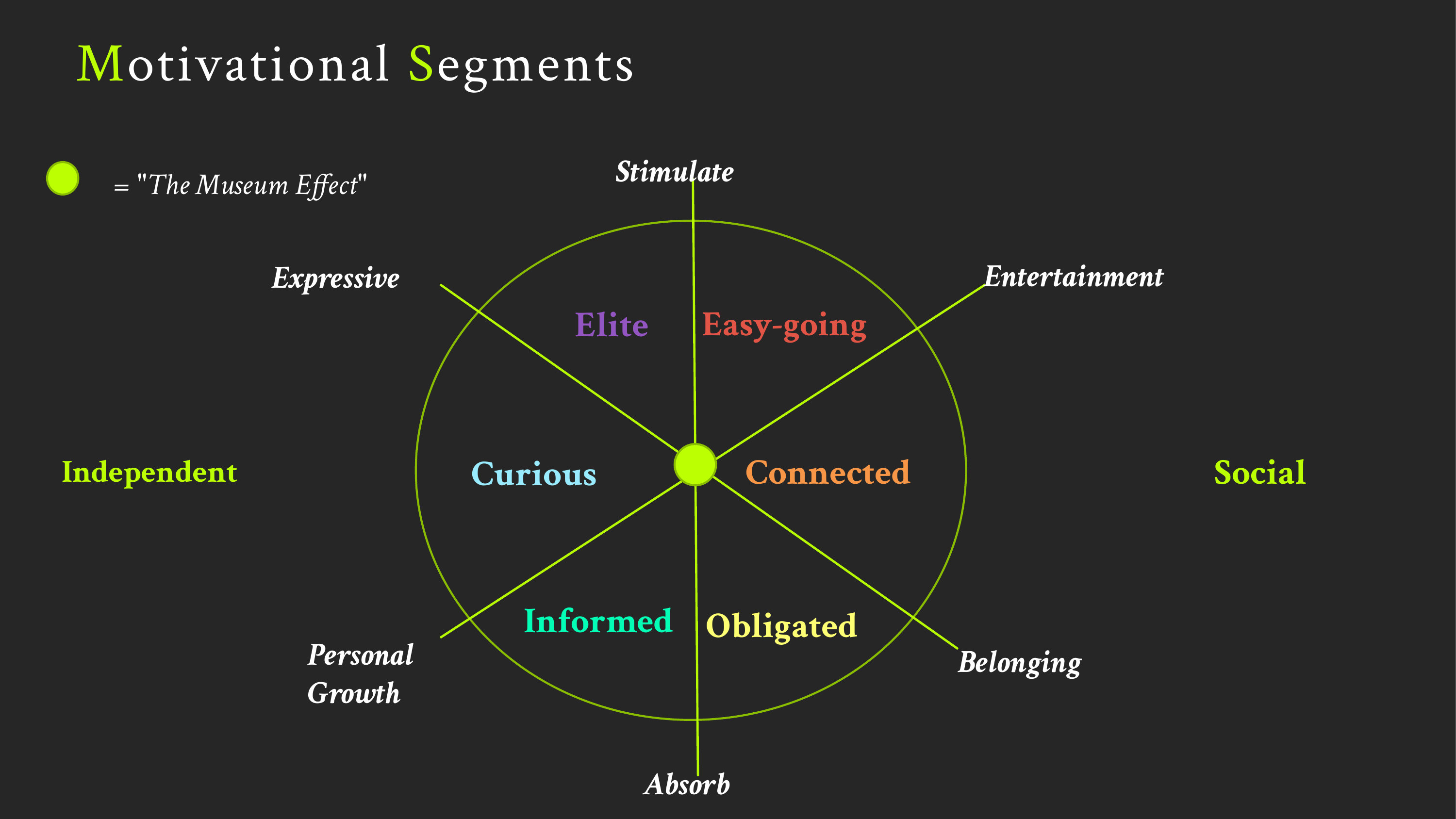

# Motivational Segments
Stimulate
= "The Museum Effect"

Entertainment
Expressive
Elite
Easy-going
Social
Connected

Curious
Independent
Informed
Obligated
Personal Growth
Belonging

Absorb
8